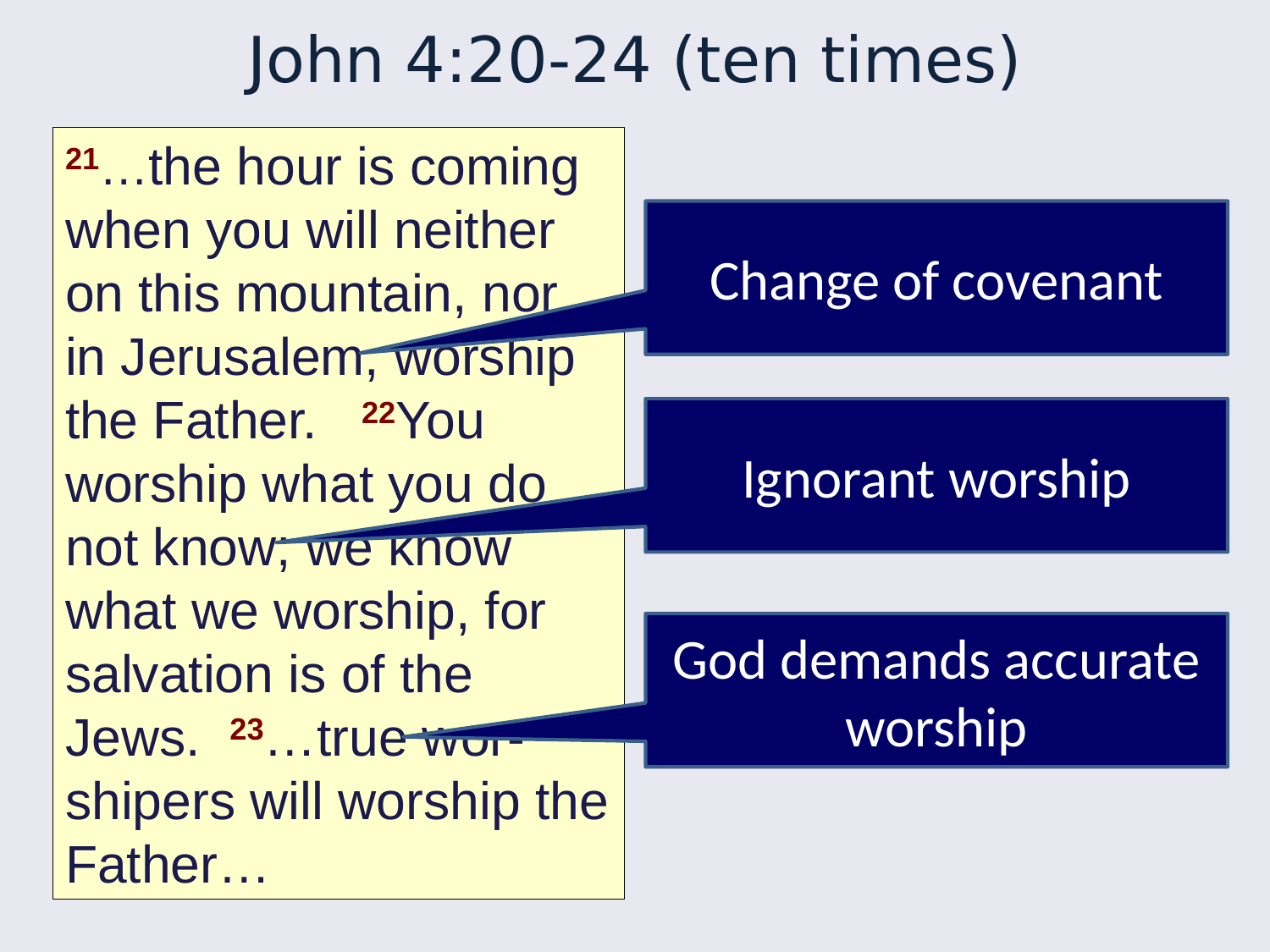

# John 4:20-24 (ten times)
21…the hour is coming when you will neither on this mountain, nor in Jerusalem, worship the Father.   22You worship what you do not know; we know what we worship, for salvation is of the Jews.  23…true wor-shipers will worship the Father…
Change of covenant

Ignorant worship
God demands accurate worship